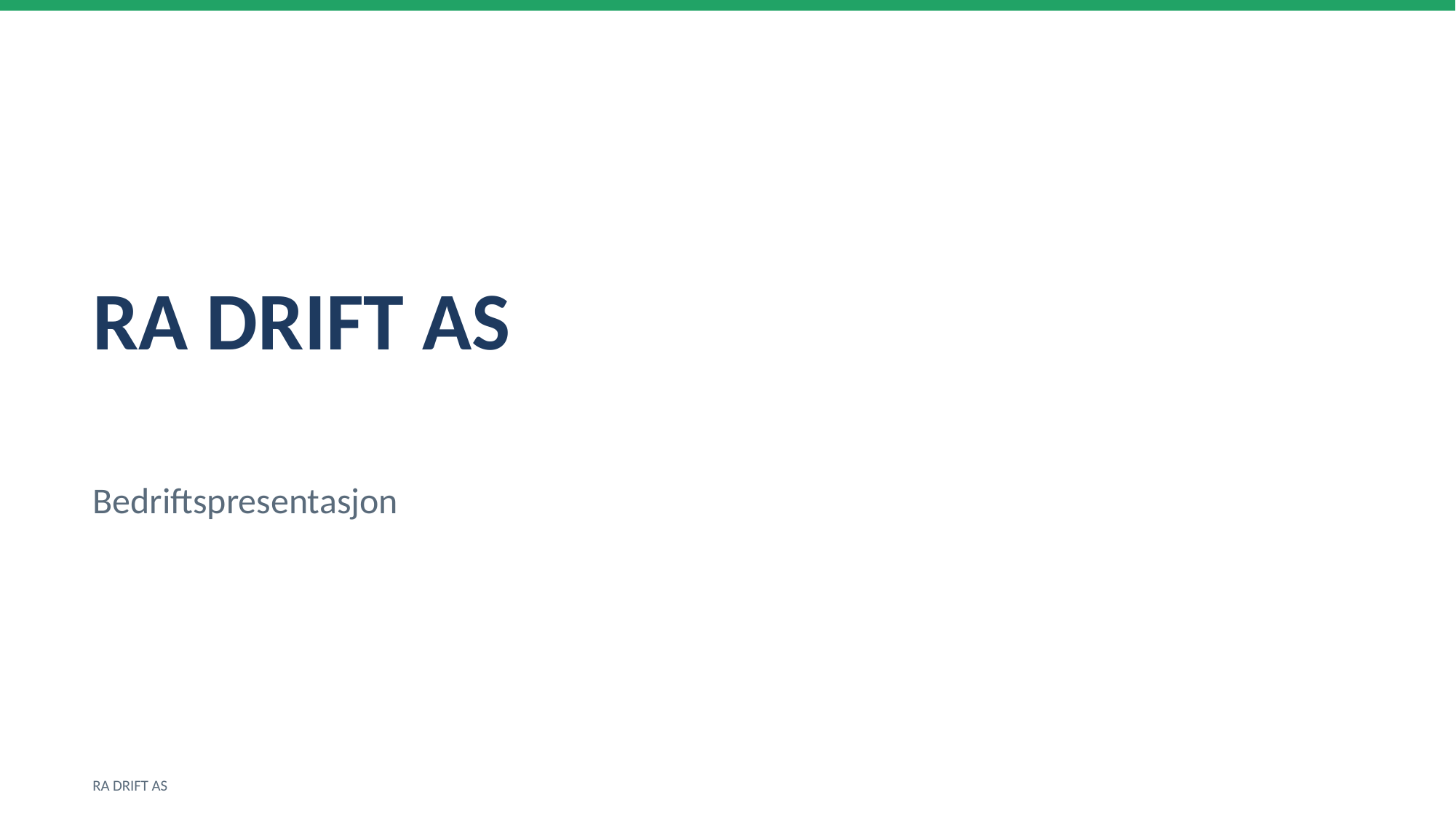

RA DRIFT AS
Bedriftspresentasjon
RA DRIFT AS